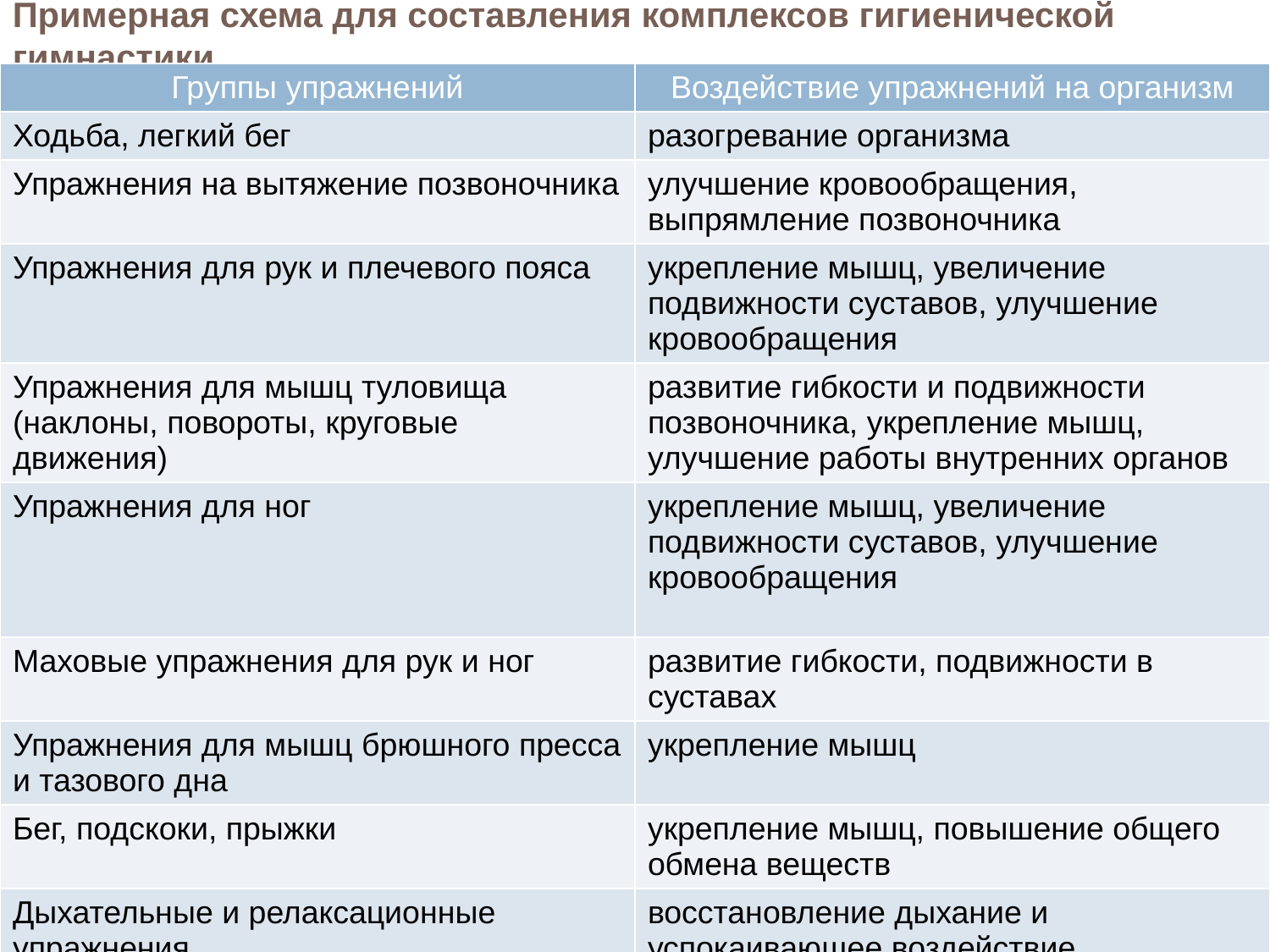

# Примерная схема для составления комплексов гигиенической гимнастики
| Группы упражнений | Воздействие упражнений на организм |
| --- | --- |
| Ходьба, легкий бег | разогревание организма |
| Упражнения на вытяжение позвоночника | улучшение кровообращения, выпрямление позвоночника |
| Упражнения для рук и плечевого пояса | укрепление мышц, увеличение подвижности суставов, улучшение кровообращения |
| Упражнения для мышц туловища (наклоны, повороты, круговые движения) | развитие гибкости и подвижности позвоночника, укрепление мышц, улучшение работы внутренних органов |
| Упражнения для ног | укрепление мышц, увеличение подвижности суставов, улучшение кровообращения |
| Маховые упражнения для рук и ног | развитие гибкости, подвижности в суставах |
| Упражнения для мышц брюшного пресса и тазового дна | укрепление мышц |
| Бег, подскоки, прыжки | укрепление мышц, повышение общего обмена веществ |
| Дыхательные и релаксационные упражнения | восстановление дыхание и успокаивающее воздействие |